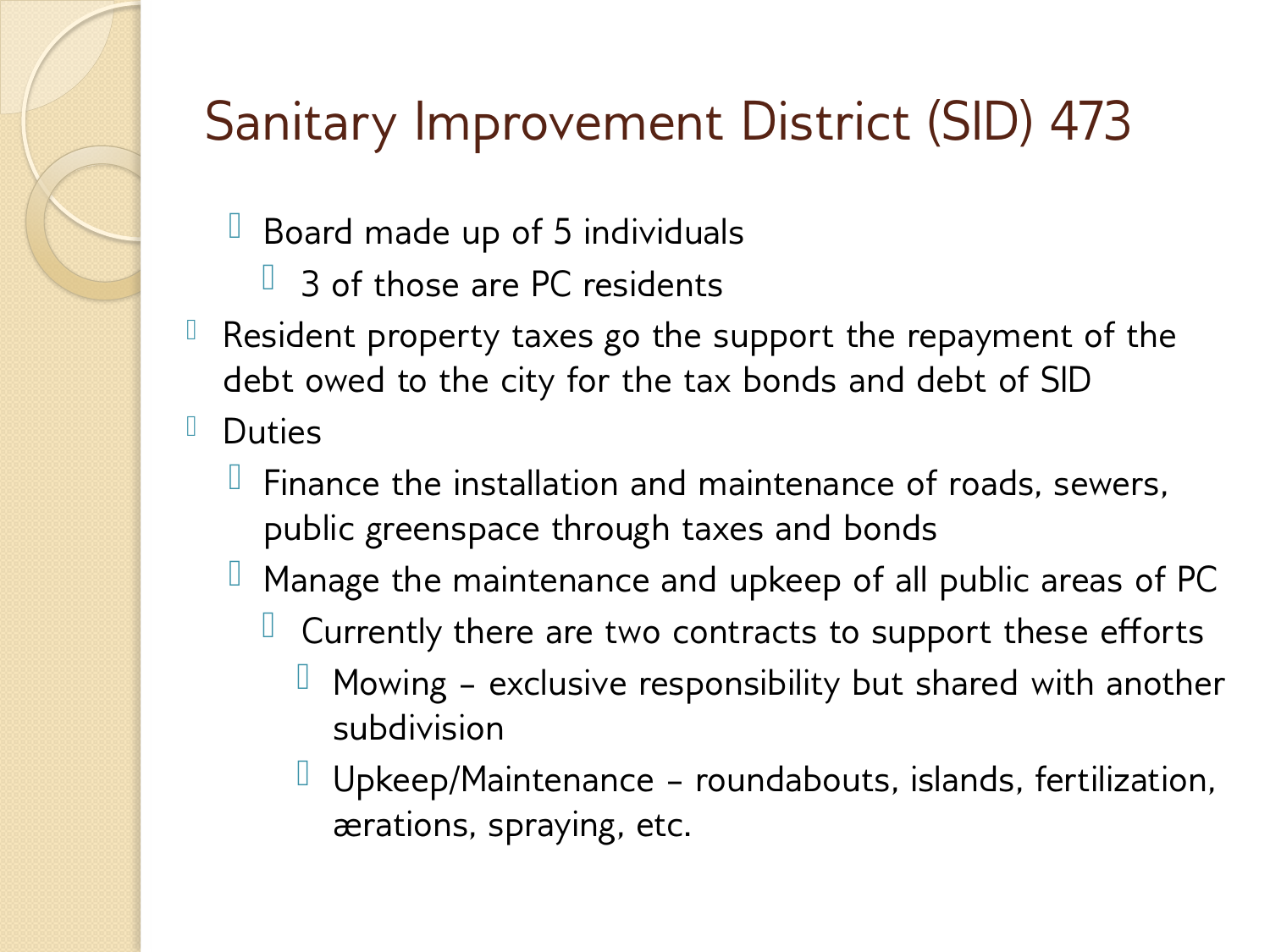

# Sanitary Improvement District (SID) 473
Board made up of 5 individuals
3 of those are PC residents
Resident property taxes go the support the repayment of the debt owed to the city for the tax bonds and debt of SID
Duties
Finance the installation and maintenance of roads, sewers, public greenspace through taxes and bonds
Manage the maintenance and upkeep of all public areas of PC
Currently there are two contracts to support these efforts
Mowing – exclusive responsibility but shared with another subdivision
Upkeep/Maintenance – roundabouts, islands, fertilization, aerations, spraying, etc.